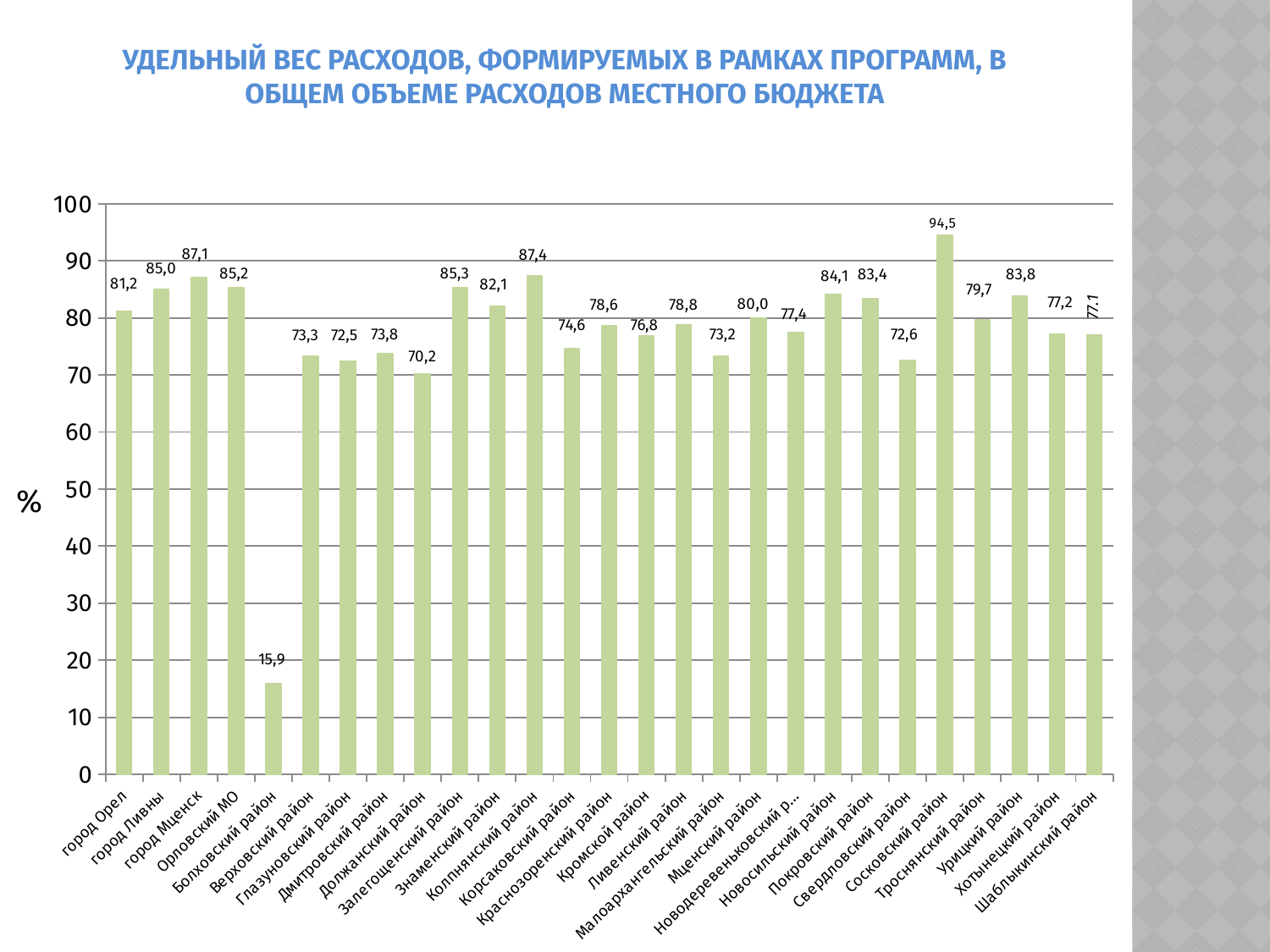

# Удельный вес расходов, формируемых в рамках программ, в общем объеме расходов местного бюджета

### Chart

| Category | % |  |  |  |  |  |  |  |  |  |  |  |  |  |  |  |  |  |  |  |  |  |  |  |  |  |  |
|---|---|---|---|---|---|---|---|---|---|---|---|---|---|---|---|---|---|---|---|---|---|---|---|---|---|---|---|
| город Орел | 81.21589358646327 | None | None | None | None | None | None | None | None | None | None | None | None | None | None | None | None | None | None | None | None | None | None | None | None | None | None |
| город Ливны | 85.00127596691793 | None | None | None | None | None | None | None | None | None | None | None | None | None | None | None | None | None | None | None | None | None | None | None | None | None | None |
| город Мценск | 87.10501907793154 | None | None | None | None | None | None | None | None | None | None | None | None | None | None | None | None | None | None | None | None | None | None | None | None | None | None |
| Орловский МО | 85.23527324788529 | None | None | None | None | None | None | None | None | None | None | None | None | None | None | None | None | None | None | None | None | None | None | None | None | None | None |
| Болховский район | 15.917696280625842 | None | None | None | None | None | None | None | None | None | None | None | None | None | None | None | None | None | None | None | None | None | None | None | None | None | None |
| Верховский район | 73.31820980556344 | None | None | None | None | None | None | None | None | None | None | None | None | None | None | None | None | None | None | None | None | None | None | None | None | None | None |
| Глазуновский район | 72.46207955643366 | None | None | None | None | None | None | None | None | None | None | None | None | None | None | None | None | None | None | None | None | None | None | None | None | None | None |
| Дмитровский район | 73.74965124706314 | None | None | None | None | None | None | None | None | None | None | None | None | None | None | None | None | None | None | None | None | None | None | None | None | None | None |
| Должанский район | 70.19563926075298 | None | None | None | None | None | None | None | None | None | None | None | None | None | None | None | None | None | None | None | None | None | None | None | None | None | None |
| Залегощенский район | 85.24659781768186 | None | None | None | None | None | None | None | None | None | None | None | None | None | None | None | None | None | None | None | None | None | None | None | None | None | None |
| Знаменский район | 82.094897602357 | None | None | None | None | None | None | None | None | None | None | None | None | None | None | None | None | None | None | None | None | None | None | None | None | None | None |
| Колпнянский район | 87.40316300921447 | None | None | None | None | None | None | None | None | None | None | None | None | None | None | None | None | None | None | None | None | None | None | None | None | None | None |
| Корсаковский район | 74.6447916355315 | None | None | None | None | None | None | None | None | None | None | None | None | None | None | None | None | None | None | None | None | None | None | None | None | None | None |
| Краснозоренский район | 78.59316869010243 | None | None | None | None | None | None | None | None | None | None | None | None | None | None | None | None | None | None | None | None | None | None | None | None | None | None |
| Кромской район | 76.80575409751545 | None | None | None | None | None | None | None | None | None | None | None | None | None | None | None | None | None | None | None | None | None | None | None | None | None | None |
| Ливенский район | 78.82225996554453 | None | None | None | None | None | None | None | None | None | None | None | None | None | None | None | None | None | None | None | None | None | None | None | None | None | None |
| Малоархангельский район | 73.23227663731267 | None | None | None | None | None | None | None | None | None | None | None | None | None | None | None | None | None | None | None | None | None | None | None | None | None | None |
| Мценский район | 79.95773756716916 | None | None | None | None | None | None | None | None | None | None | None | None | None | None | None | None | None | None | None | None | None | None | None | None | None | None |
| Новодеревеньковский район | 77.37102510799161 | None | None | None | None | None | None | None | None | None | None | None | None | None | None | None | None | None | None | None | None | None | None | None | None | None | None |
| Новосильский район | 84.12472998280303 | None | None | None | None | None | None | None | None | None | None | 0.0 | None | None | None | None | None | None | None | None | None | None | None | None | None | None | None |
| Покровский район | 83.37578752277074 | None | None | None | None | None | None | None | None | None | None | None | None | None | None | None | None | None | None | None | None | None | None | None | None | None | None |
| Свердловский район | 72.55030950874924 | None | None | None | None | None | None | None | None | None | None | None | None | None | None | None | None | None | None | None | None | None | None | None | None | None | None |
| Сосковский район | 94.46081636186643 | None | None | None | None | None | None | None | None | None | None | None | None | None | None | None | None | None | None | None | None | None | None | None | None | None | None |
| Троснянский район | 79.66566049399148 | None | None | None | None | None | None | None | None | None | None | None | None | None | None | None | None | None | None | None | None | None | None | None | None | None | None |
| Урицкий район | 83.75473484064179 | None | None | None | None | None | None | None | None | None | None | None | None | None | None | None | None | None | None | None | None | None | None | None | None | None | None |
| Хотынецкий район | 77.18969301079176 | None | None | None | None | None | None | None | None | None | None | None | None | None | None | None | None | None | None | None | None | None | None | None | None | None | None |
| Шаблыкинский район | 77.05756606552238 | None | None | None | None | None | None | None | None | None | None | None | None | None | None | None | None | None | None | None | None | None | None | None | None | None | None |
%